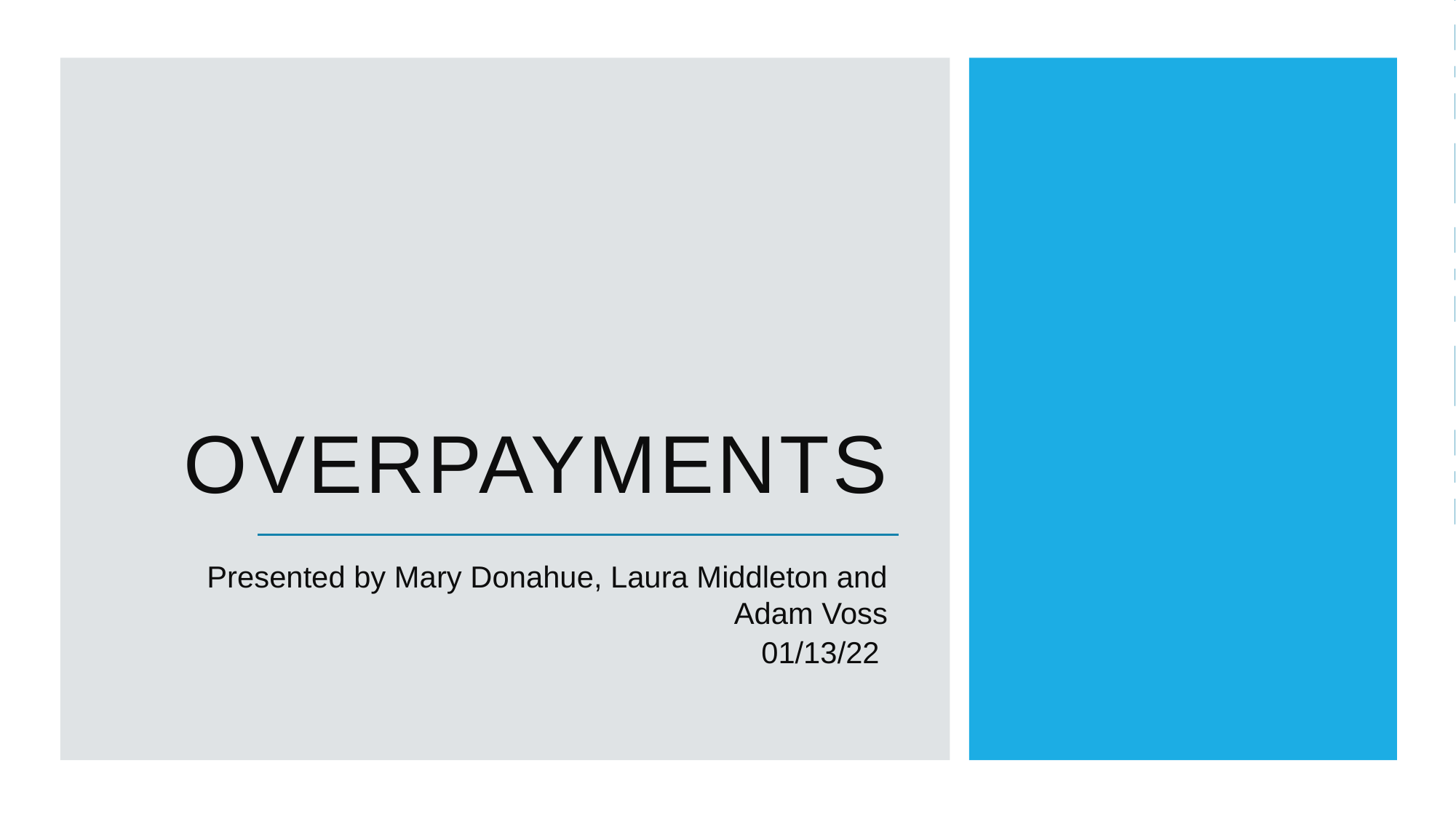

# Overpayments
Presented by Mary Donahue, Laura Middleton and Adam Voss
01/13/22